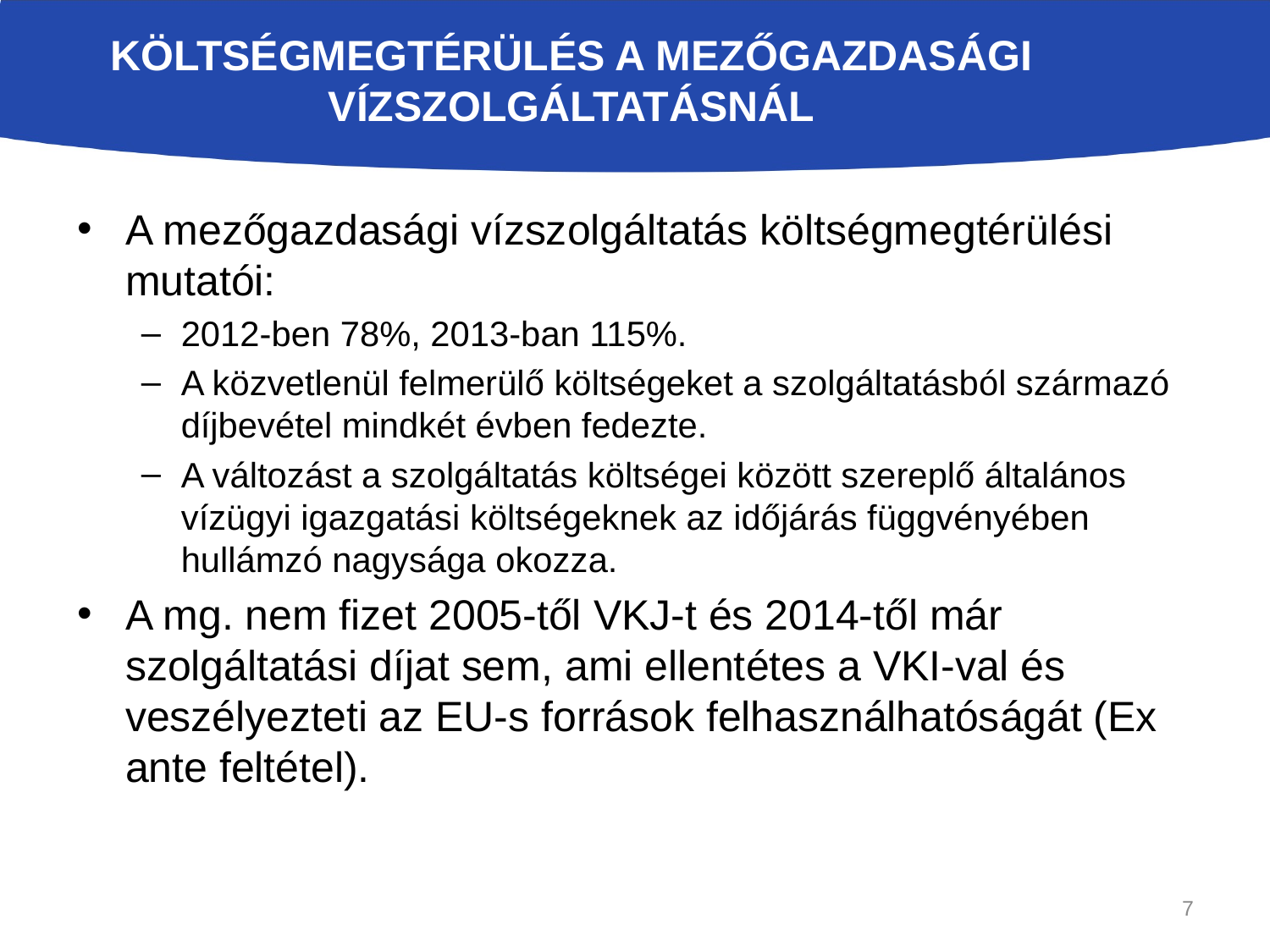

# Költségmegtérülés a mezőgazdasági vízszolgáltatásnál
A mezőgazdasági vízszolgáltatás költségmegtérülési mutatói:
2012-ben 78%, 2013-ban 115%.
A közvetlenül felmerülő költségeket a szolgáltatásból származó díjbevétel mindkét évben fedezte.
A változást a szolgáltatás költségei között szereplő általános vízügyi igazgatási költségeknek az időjárás függvényében hullámzó nagysága okozza.
A mg. nem fizet 2005-től VKJ-t és 2014-től már szolgáltatási díjat sem, ami ellentétes a VKI-val és veszélyezteti az EU-s források felhasználhatóságát (Ex ante feltétel).
7